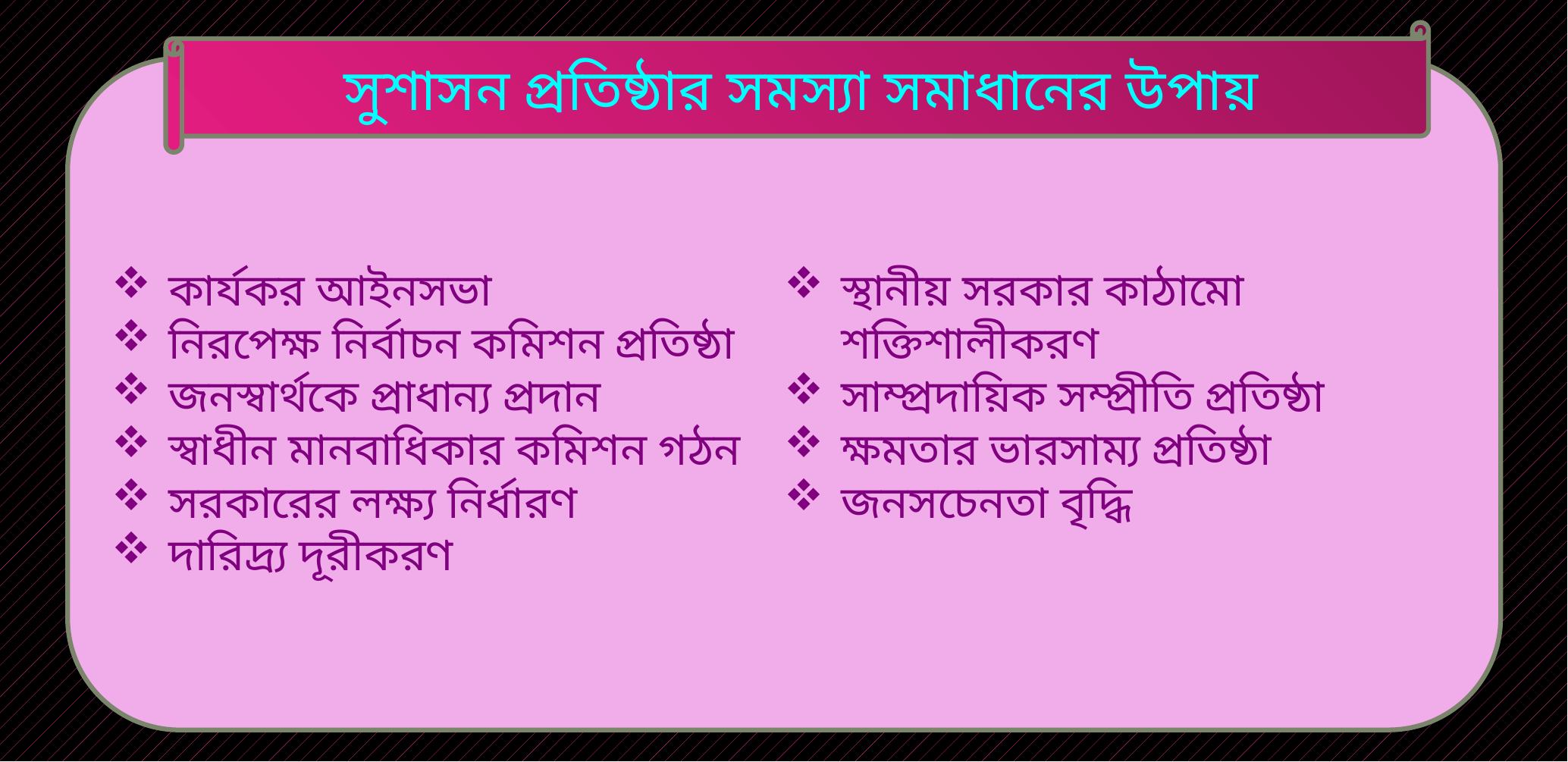

সুশাসন প্রতিষ্ঠার সমস্যা সমাধানের উপায়

কার্যকর আইনসভা
নিরপেক্ষ নির্বাচন কমিশন প্রতিষ্ঠা
জনস্বার্থকে প্রাধান্য প্রদান
স্বাধীন মানবাধিকার কমিশন গঠন
সরকারের লক্ষ্য নির্ধারণ
দারিদ্র্য দূরীকরণ

স্থানীয় সরকার কাঠামো শক্তিশালীকরণ
সাম্প্রদায়িক সম্প্রীতি প্রতিষ্ঠা
ক্ষমতার ভারসাম্য প্রতিষ্ঠা
জনসচেনতা বৃদ্ধি